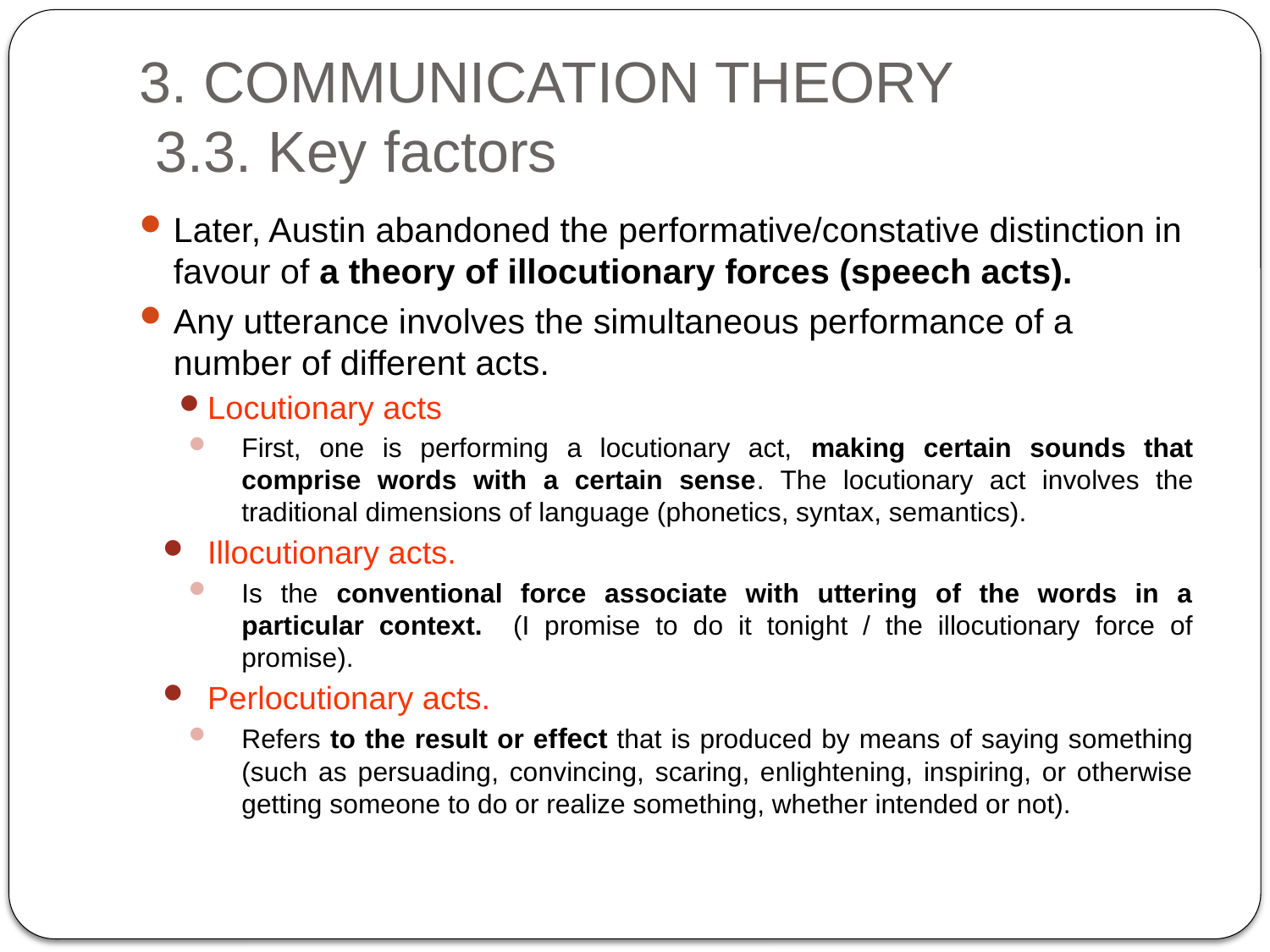

# 3. COMMUNICATION THEORY 3.3. Key factors
Later, Austin abandoned the performative/constative distinction in favour of a theory of illocutionary forces (speech acts).
Any utterance involves the simultaneous performance of a number of different acts.
Locutionary acts
First, one is performing a locutionary act, making certain sounds that comprise words with a certain sense. The locutionary act involves the traditional dimensions of language (phonetics, syntax, semantics).
Illocutionary acts.
Is the conventional force associate with uttering of the words in a particular context.  (I promise to do it tonight / the illocutionary force of promise).
Perlocutionary acts.
Refers to the result or effect that is produced by means of saying something (such as persuading, convincing, scaring, enlightening, inspiring, or otherwise getting someone to do or realize something, whether intended or not).